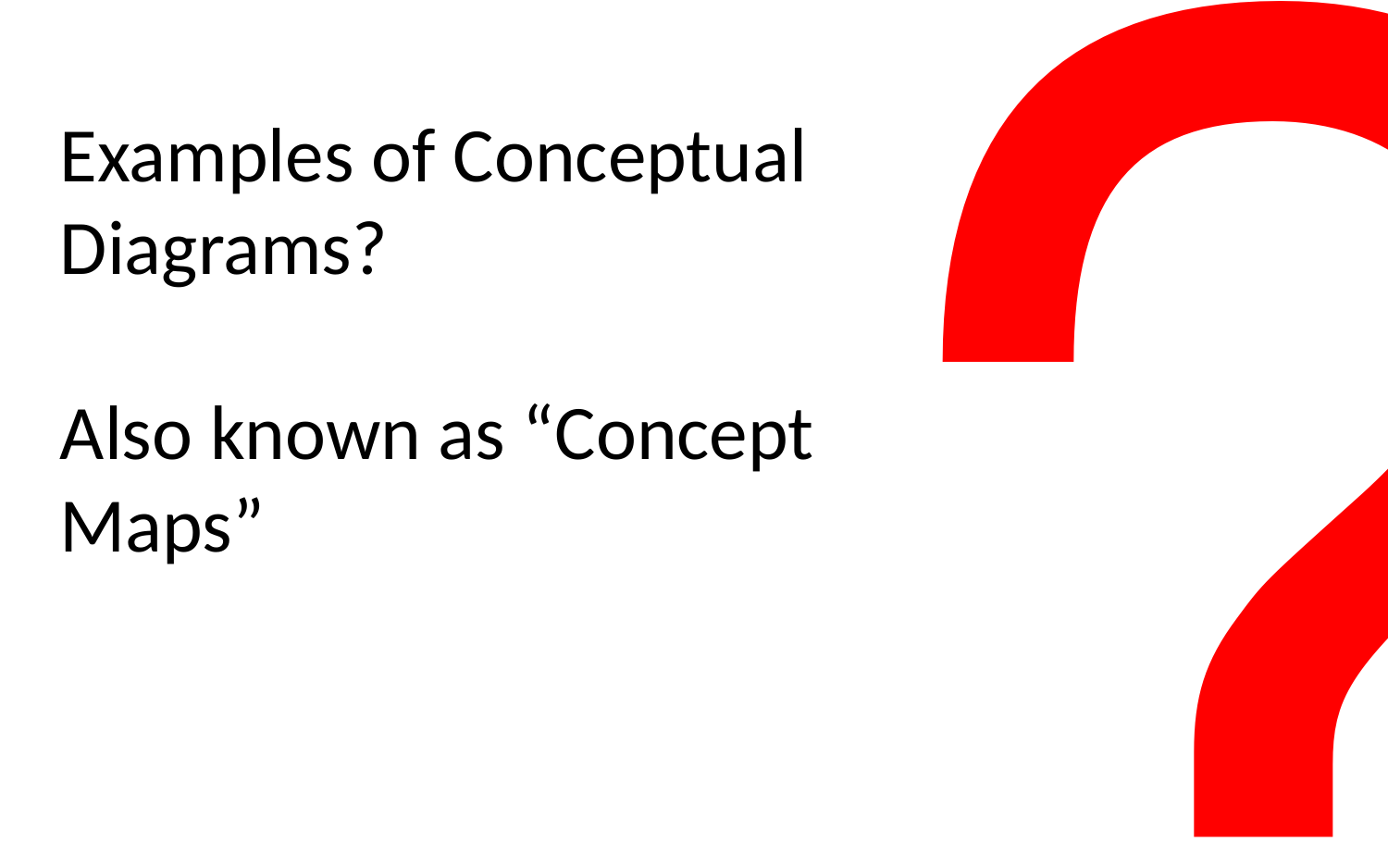

?
Examples of Conceptual Diagrams?

Also known as “Concept Maps”